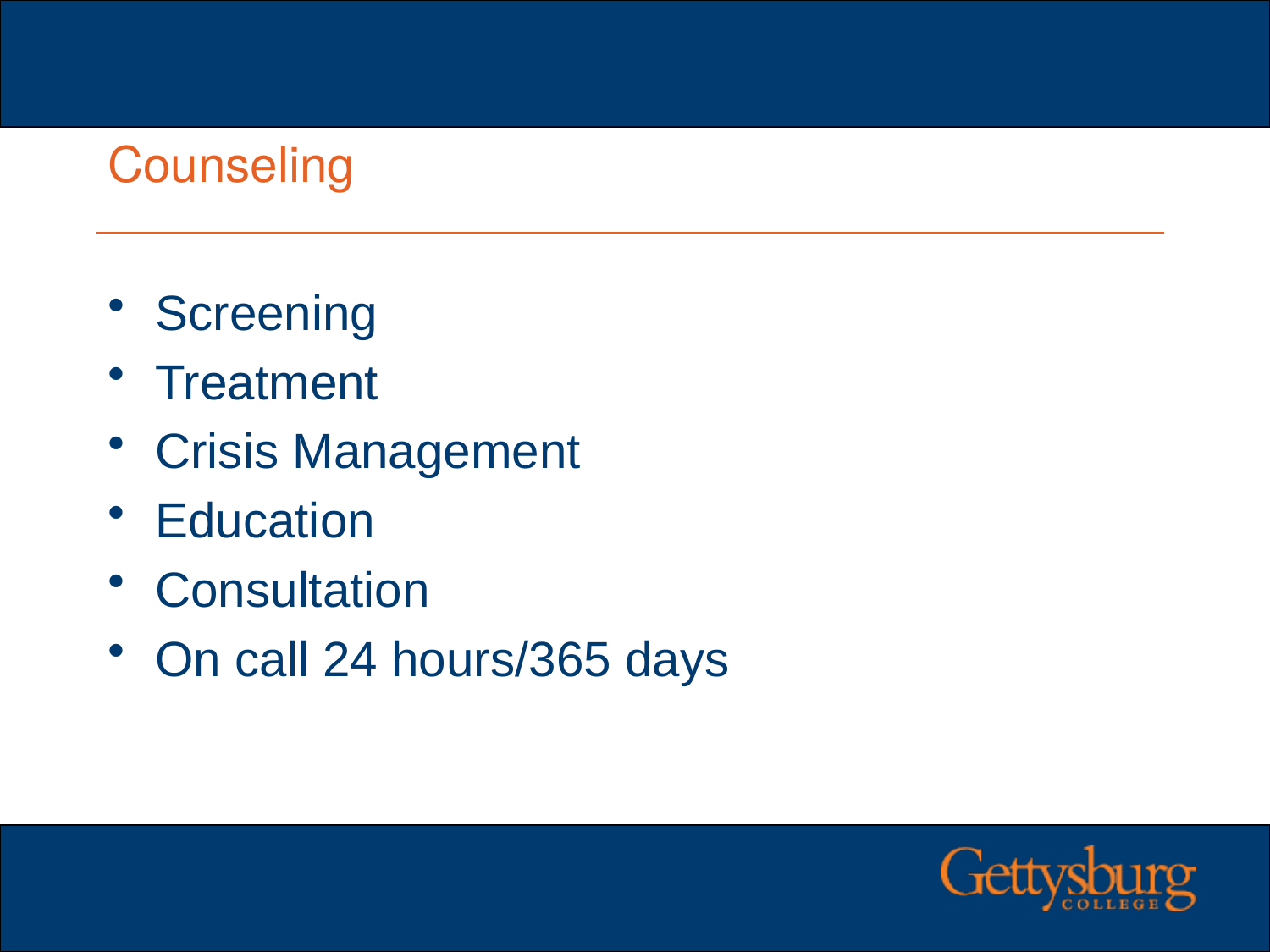

# Counseling
Screening
Treatment
Crisis Management
Education
Consultation
On call 24 hours/365 days